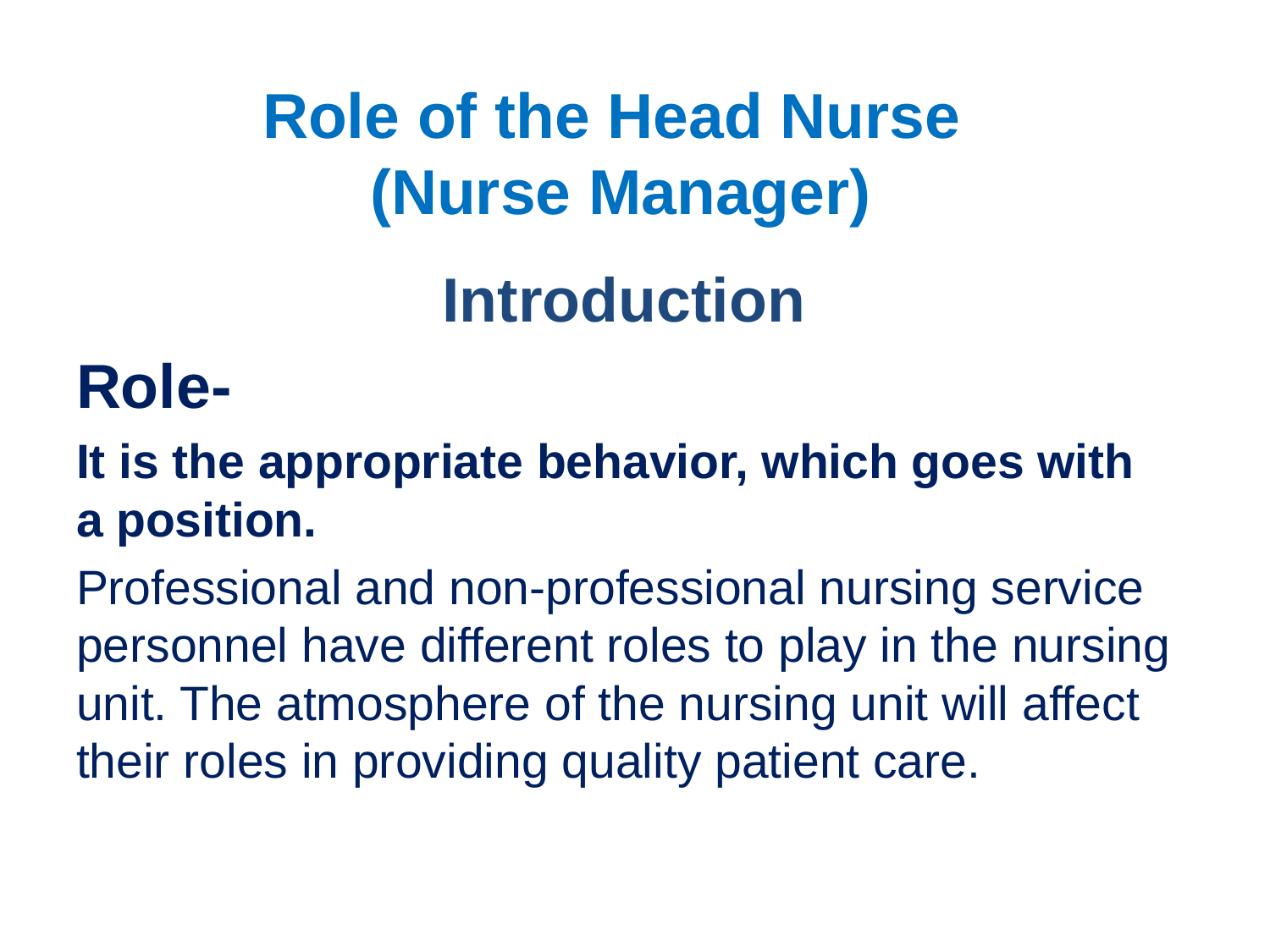

# Role of the Head Nurse (Nurse Manager)

Introduction
Role-
It is the appropriate behavior, which goes with a position.
Professional and non-professional nursing service personnel have different roles to play in the nursing unit. The atmosphere of the nursing unit will affect their roles in providing quality patient care.